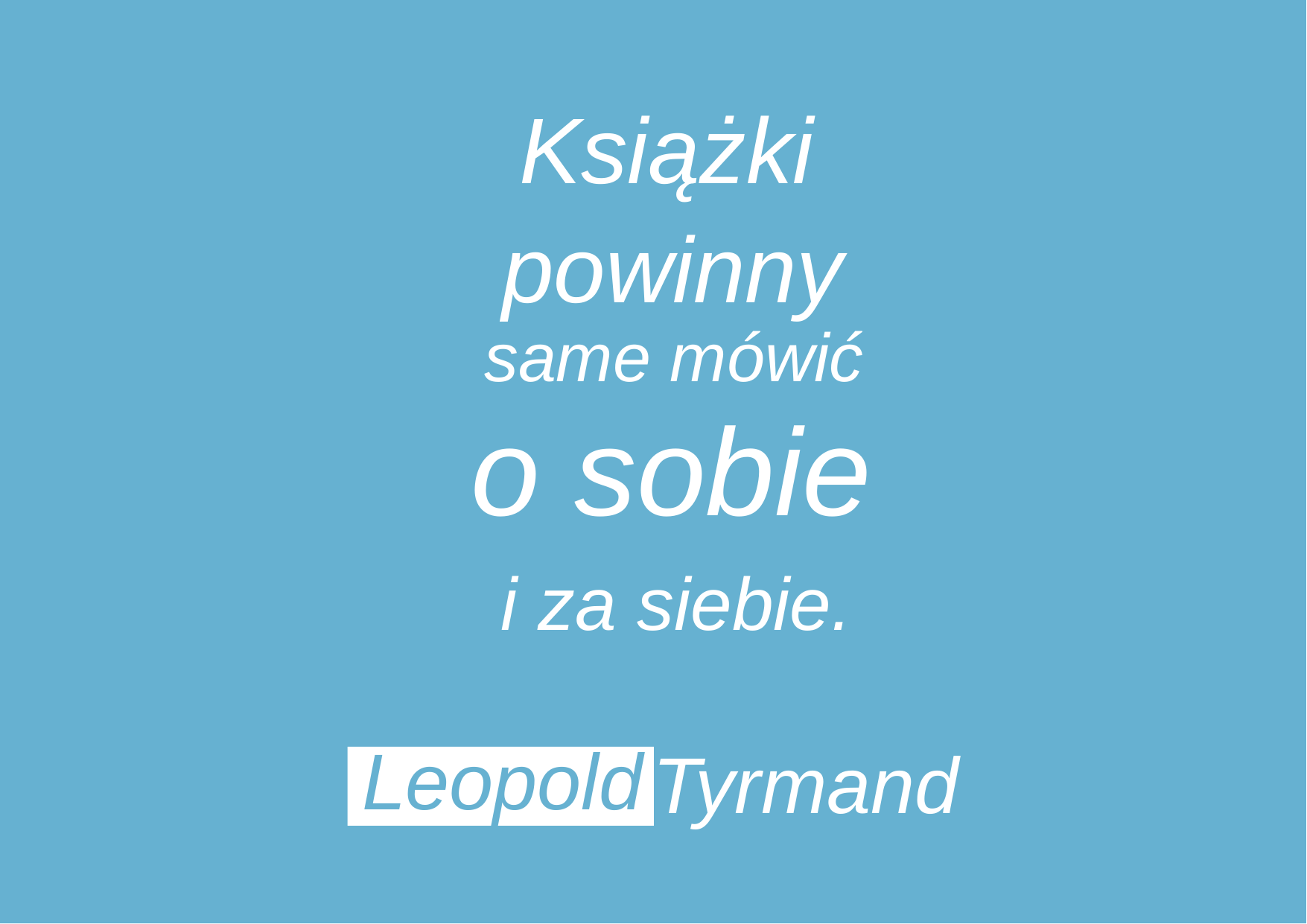

# Książki
powinny
same mówić
o sobie
i za siebie.
Tyrmand
Leopold